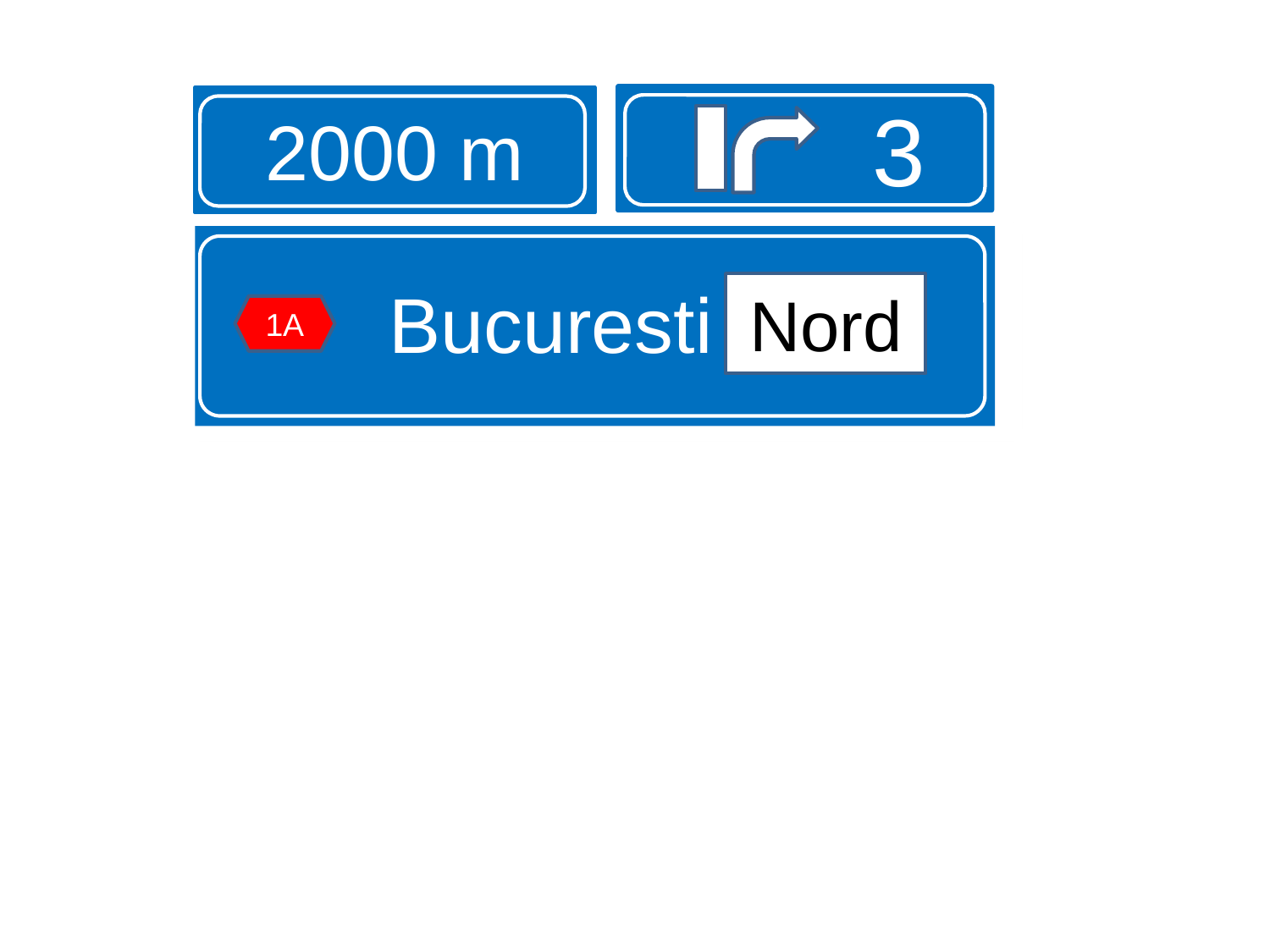

3
2000 m

Bucuresti Nord

Nord
1A